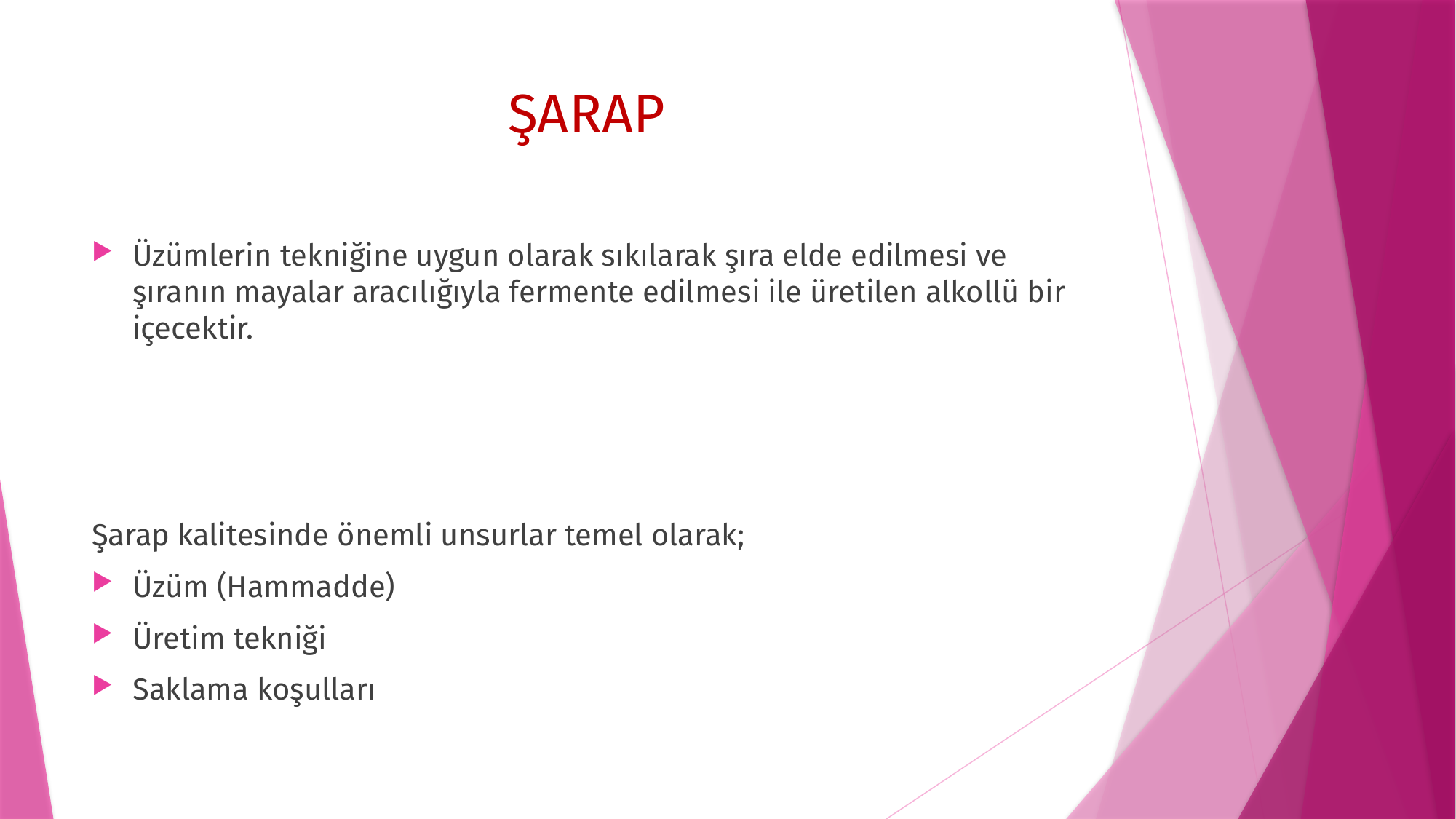

# ŞARAP
Üzümlerin tekniğine uygun olarak sıkılarak şıra elde edilmesi ve şıranın mayalar aracılığıyla fermente edilmesi ile üretilen alkollü bir içecektir.

Şarap kalitesinde önemli unsurlar temel olarak;
Üzüm (Hammadde)
Üretim tekniği
Saklama koşulları